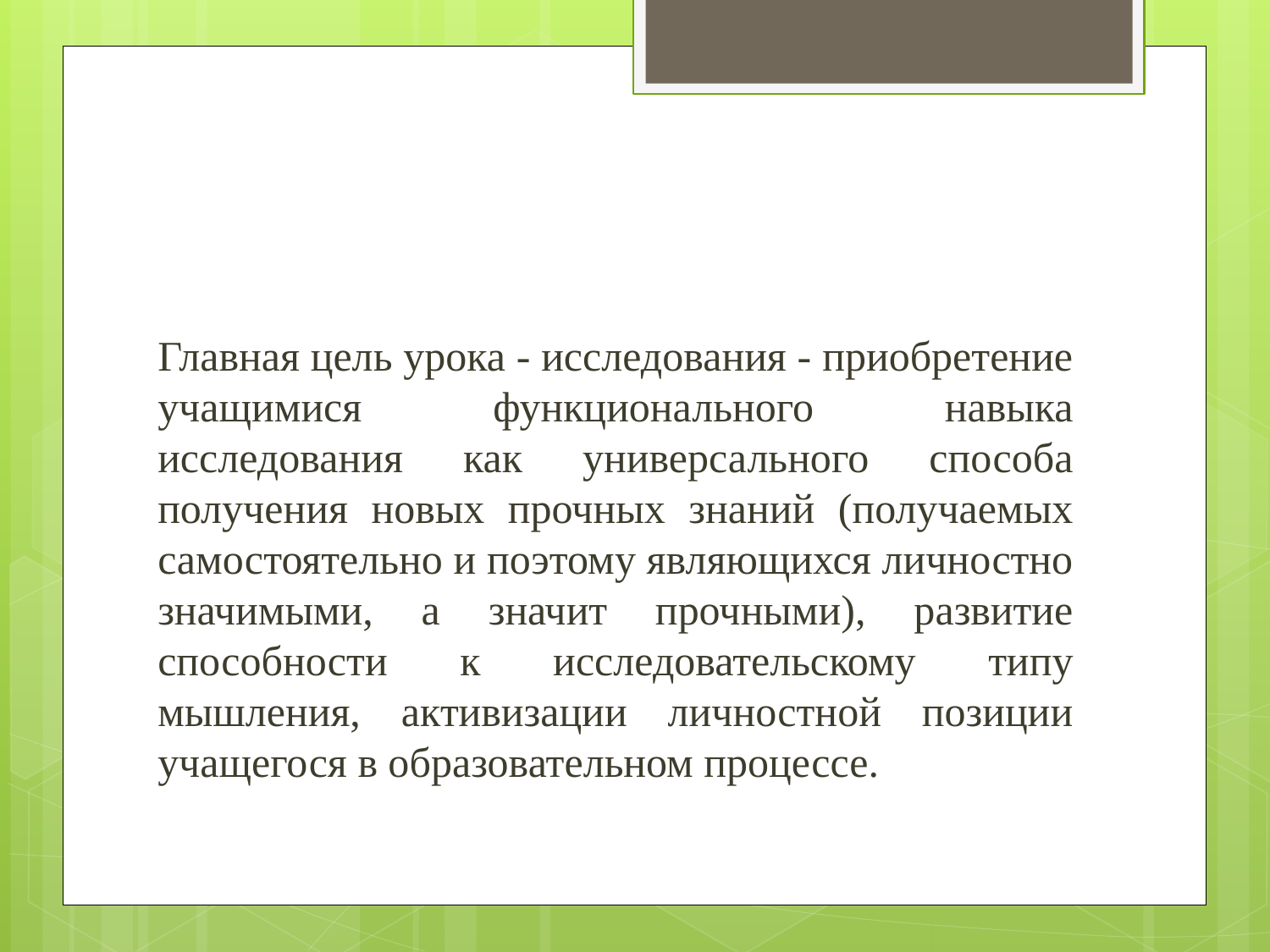

Главная цель урока - исследования - приобретение учащимися функционального навыка исследования как универсального способа получения новых прочных знаний (получаемых самостоятельно и поэтому являющихся личностно значимыми, а значит прочными), развитие способности к исследовательскому типу мышления, активизации личностной позиции учащегося в образовательном процессе.